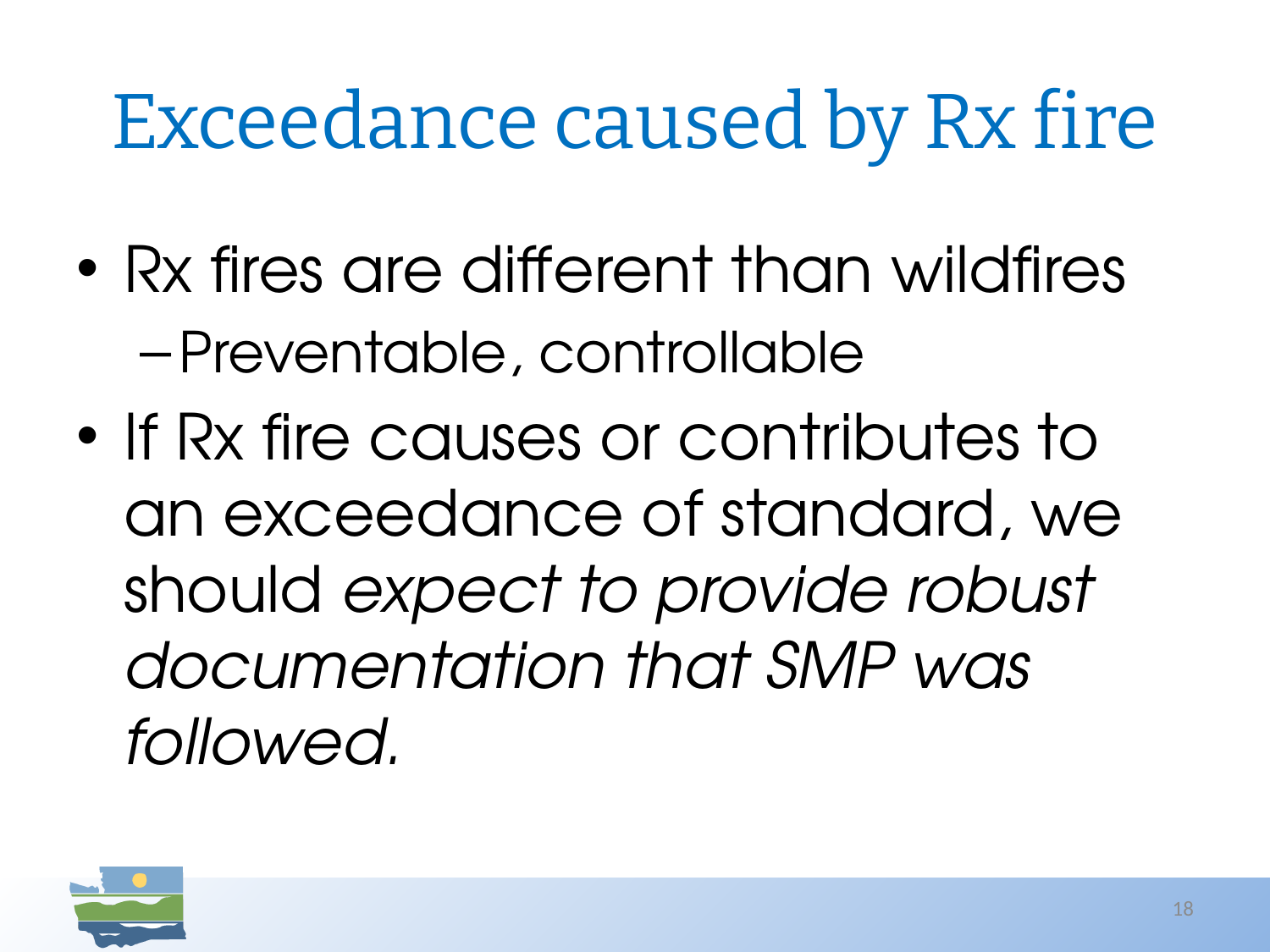

# Exceedance caused by Rx fire
Rx fires are different than wildfires
Preventable, controllable
If Rx fire causes or contributes to an exceedance of standard, we should expect to provide robust documentation that SMP was followed.
18